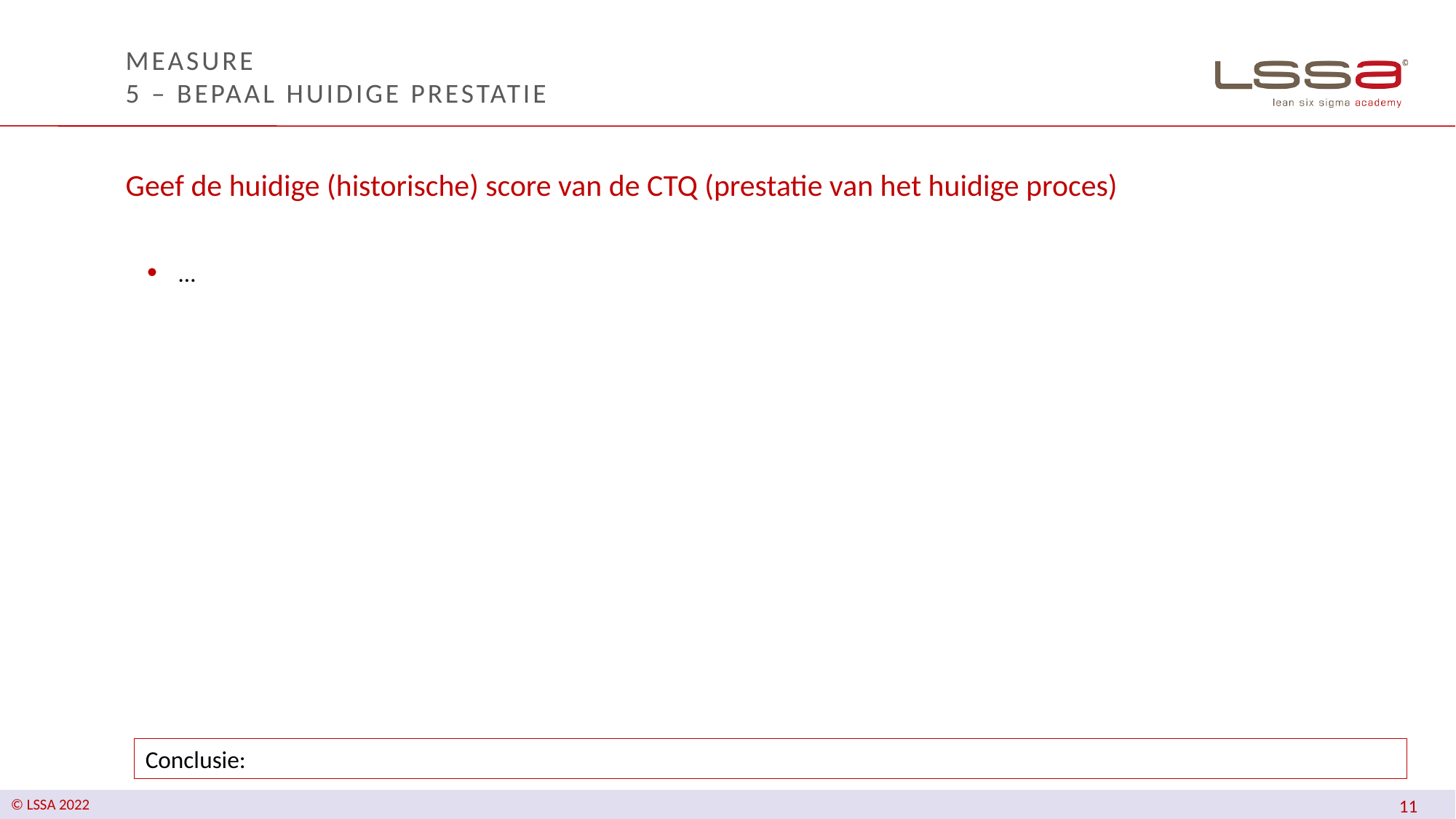

# MEASURE 5 – Bepaal huidige prestatie
Geef de huidige (historische) score van de CTQ (prestatie van het huidige proces)

…
Conclusie: